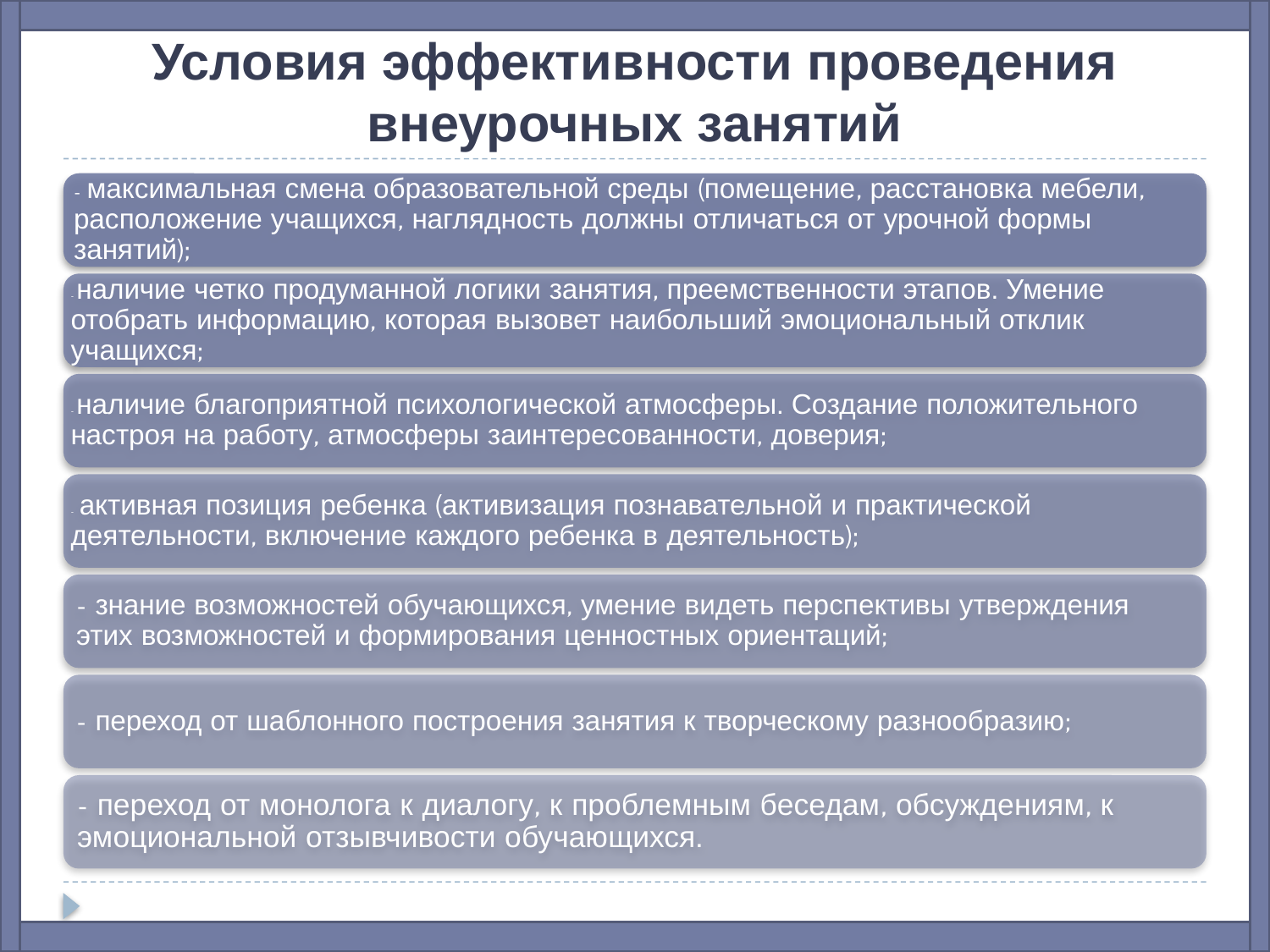

# Условия эффективности проведения внеурочных занятий
- максимальная смена образовательной среды (помещение, расстановка мебели, расположение учащихся, наглядность должны отличаться от урочной формы занятий);
- наличие четко продуманной логики занятия, преемственности этапов. Умение отобрать информацию, которая вызовет наибольший эмоциональный отклик учащихся;
- наличие благоприятной психологической атмосферы. Создание положительного настроя на работу, атмосферы заинтересованности, доверия;
-  активная позиция ребенка (активизация познавательной и практической деятельности, включение каждого ребенка в деятельность);
- знание возможностей обучающихся, умение видеть перспективы утверждения этих возможностей и формирования ценностных ориентаций;
- переход от шаблонного построения занятия к творческому разнообразию;
- переход от монолога к диалогу, к проблемным беседам, обсуждениям, к эмоциональной отзывчивости обучающихся.